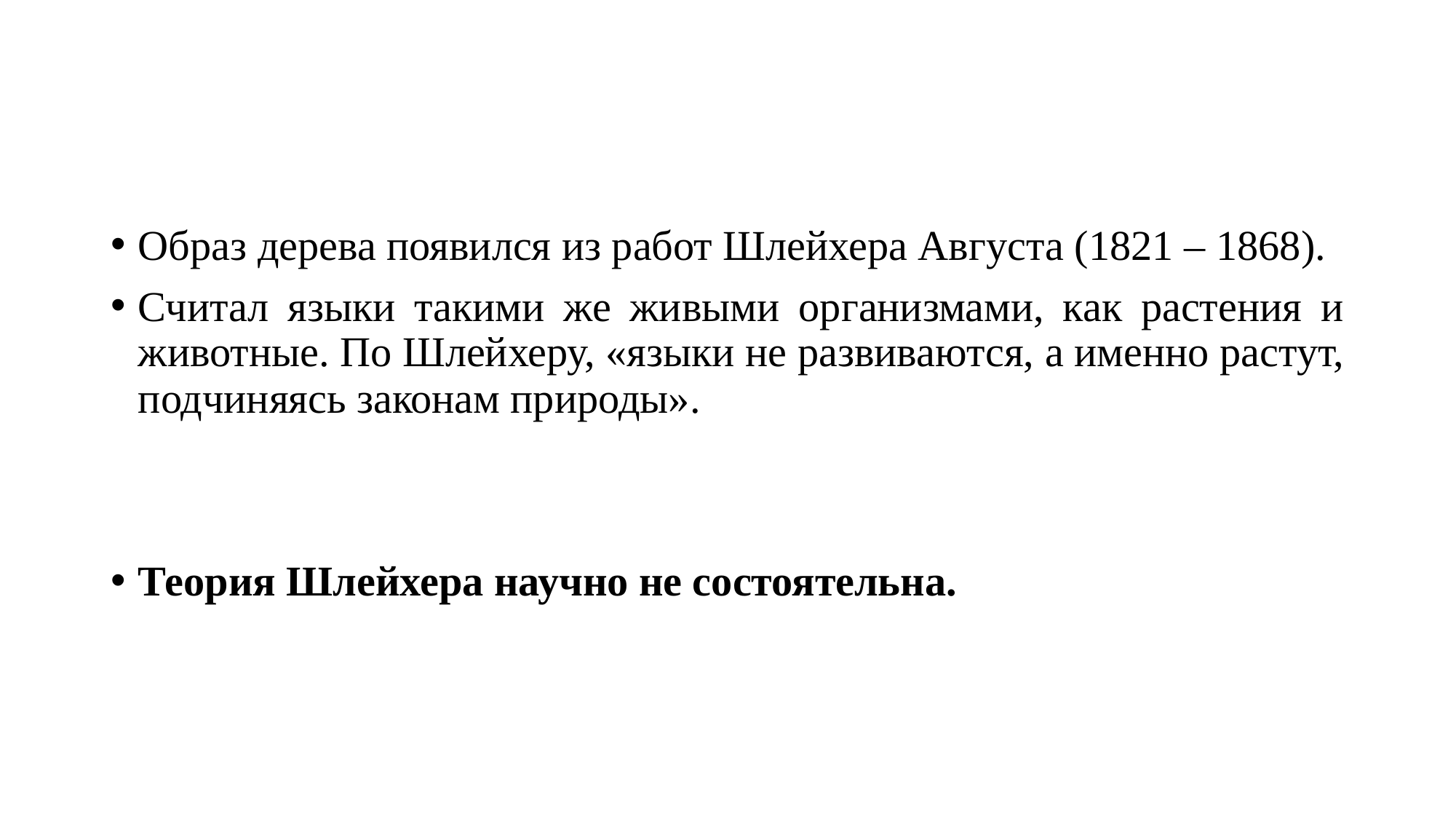

#
Образ дерева появился из работ Шлейхера Августа (1821 – 1868).
Считал языки такими же живыми организмами, как растения и животные. По Шлейхеру, «языки не развиваются, а именно растут, подчиняясь законам природы».

Теория Шлейхера научно не состоятельна.